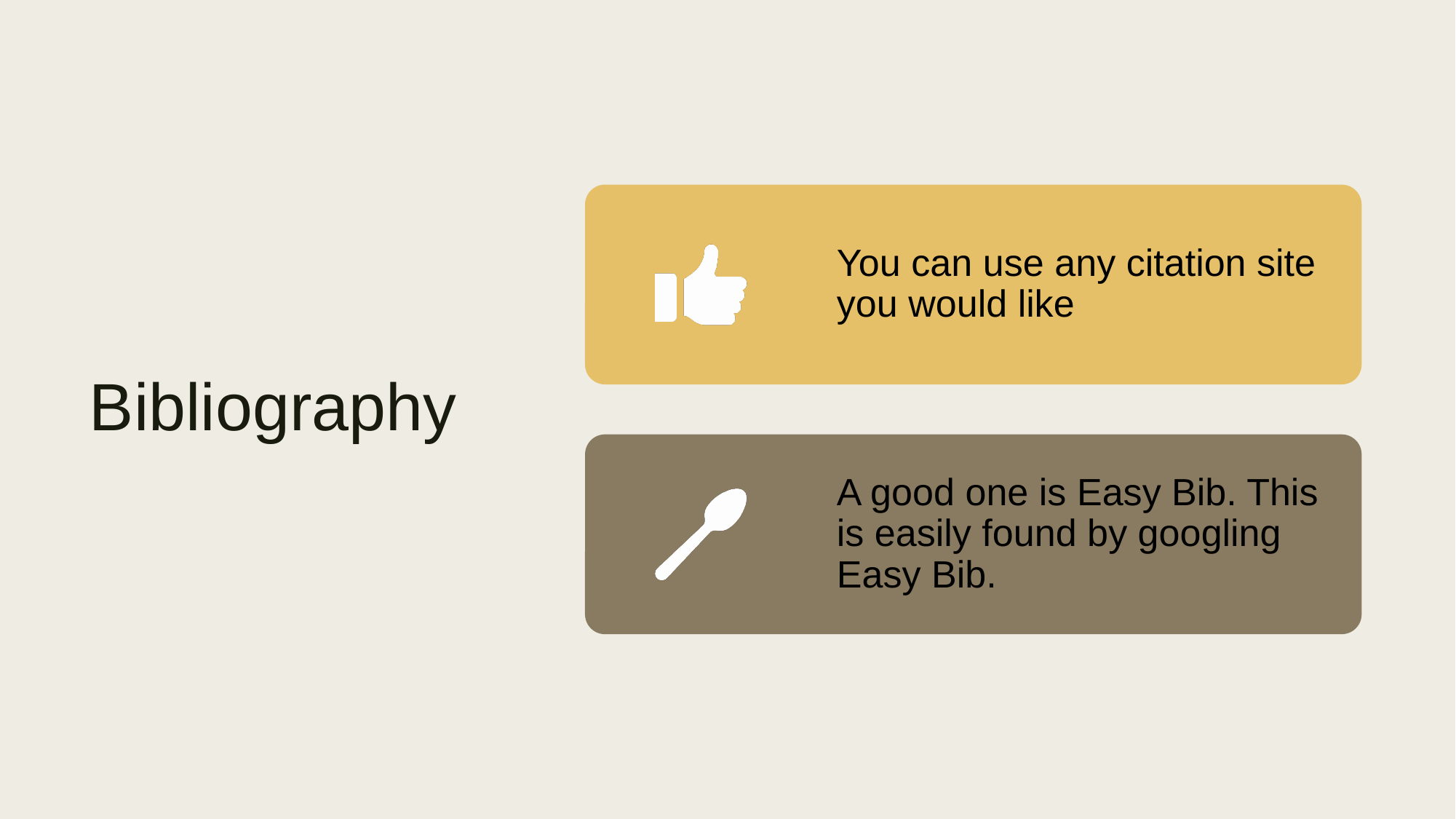

# Bibliography
You can use any citation site you would like
A good one is Easy Bib. This is easily found by googling Easy Bib.